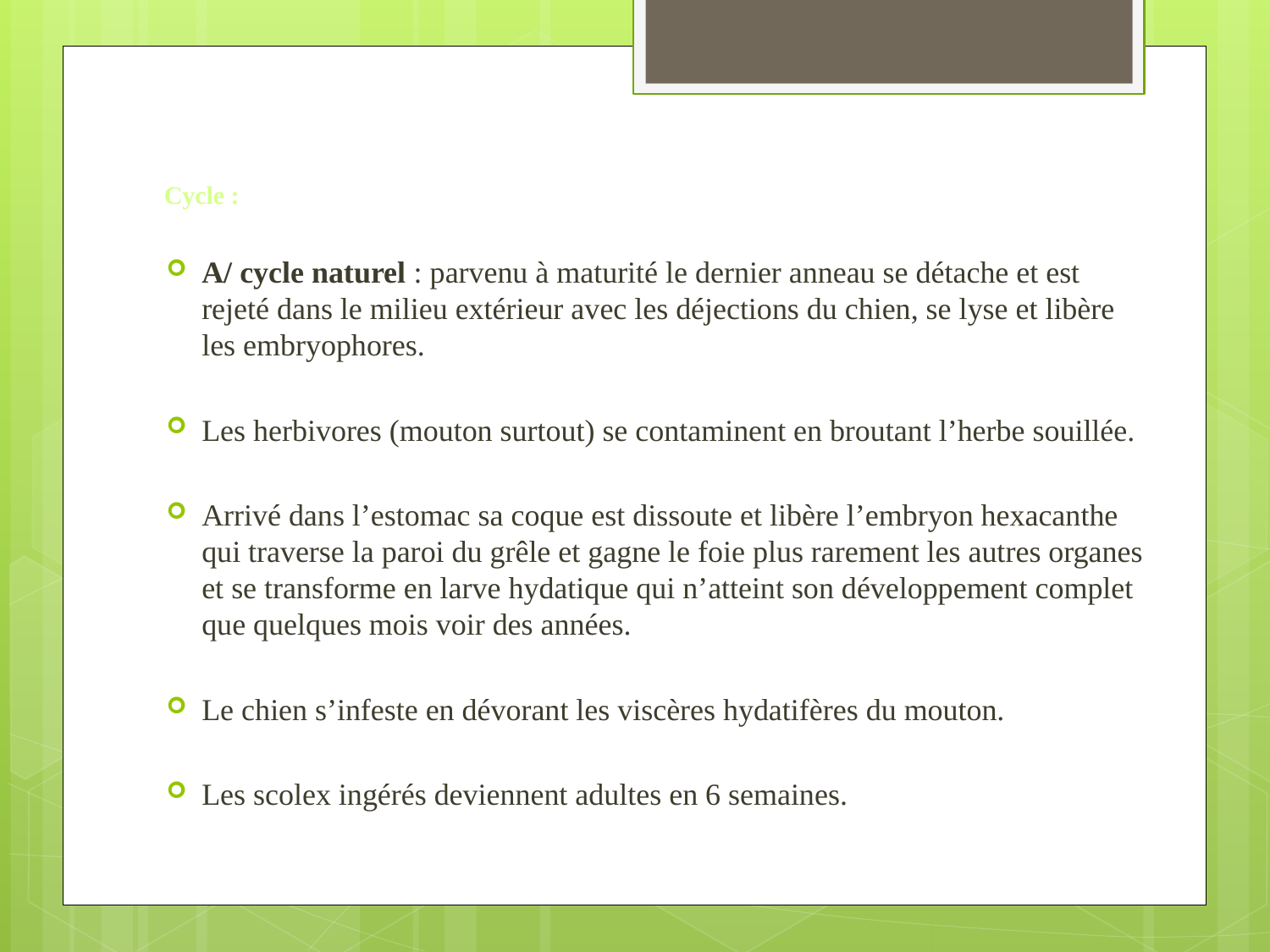

# Cycle :
A/ cycle naturel : parvenu à maturité le dernier anneau se détache et est rejeté dans le milieu extérieur avec les déjections du chien, se lyse et libère les embryophores.

Les herbivores (mouton surtout) se contaminent en broutant l’herbe souillée.

Arrivé dans l’estomac sa coque est dissoute et libère l’embryon hexacanthe qui traverse la paroi du grêle et gagne le foie plus rarement les autres organes et se transforme en larve hydatique qui n’atteint son développement complet que quelques mois voir des années.

Le chien s’infeste en dévorant les viscères hydatifères du mouton.

Les scolex ingérés deviennent adultes en 6 semaines.